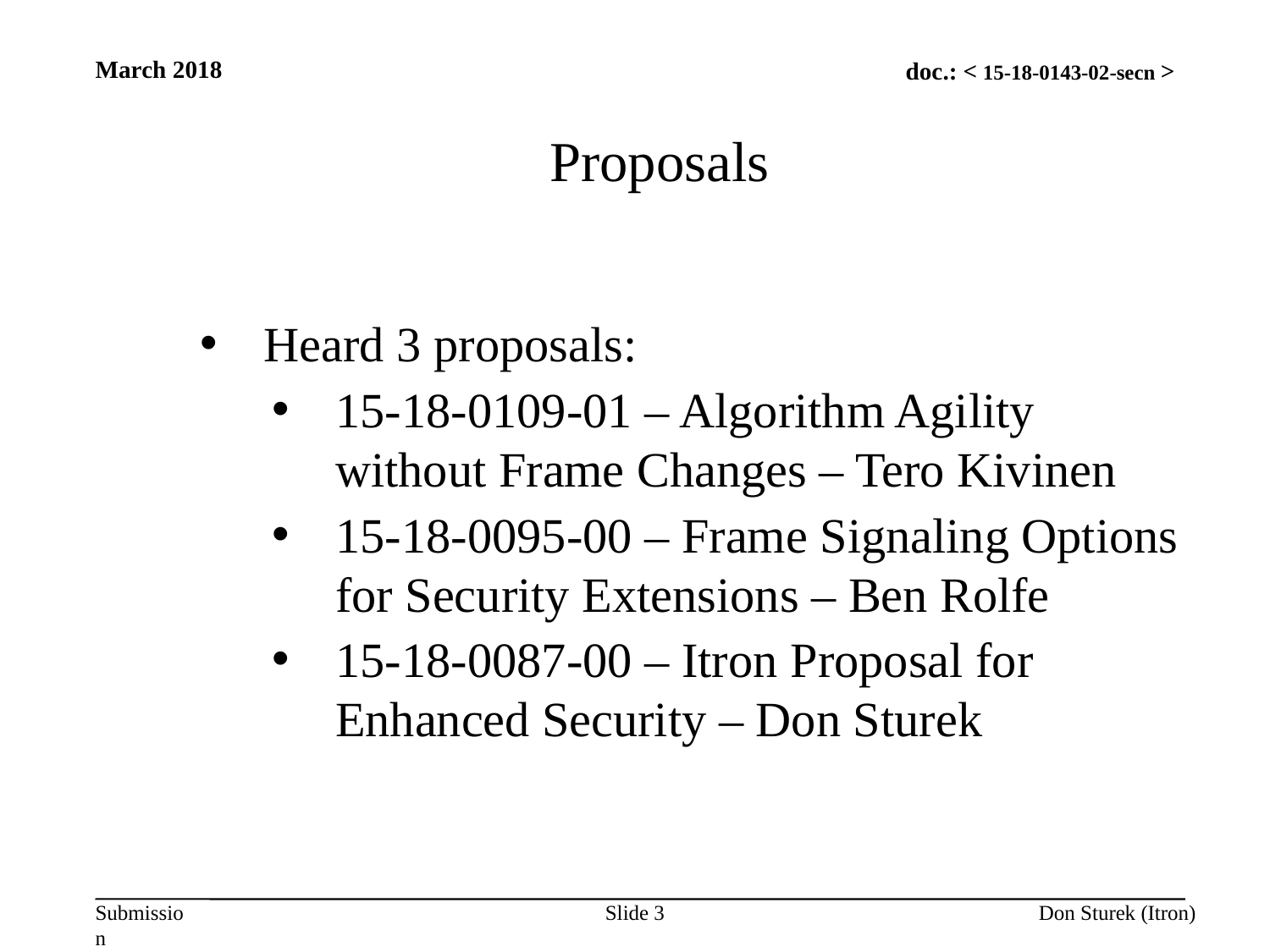

March 2018
Proposals
Heard 3 proposals:
15-18-0109-01 – Algorithm Agility without Frame Changes – Tero Kivinen
15-18-0095-00 – Frame Signaling Options for Security Extensions – Ben Rolfe
15-18-0087-00 – Itron Proposal for Enhanced Security – Don Sturek
Slide 3
Don Sturek (Itron)